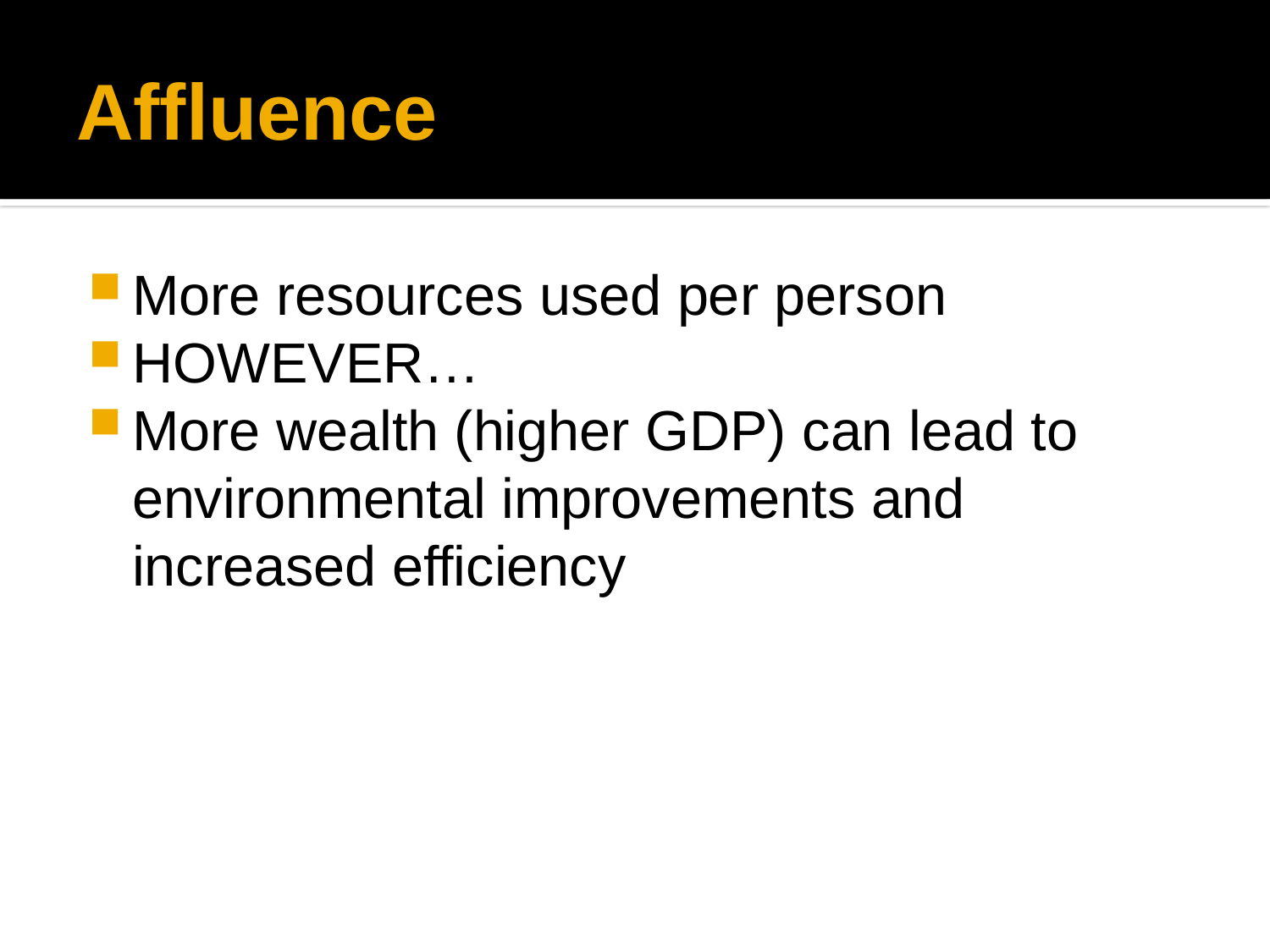

# Affluence
More resources used per person
HOWEVER…
More wealth (higher GDP) can lead to environmental improvements and increased efficiency